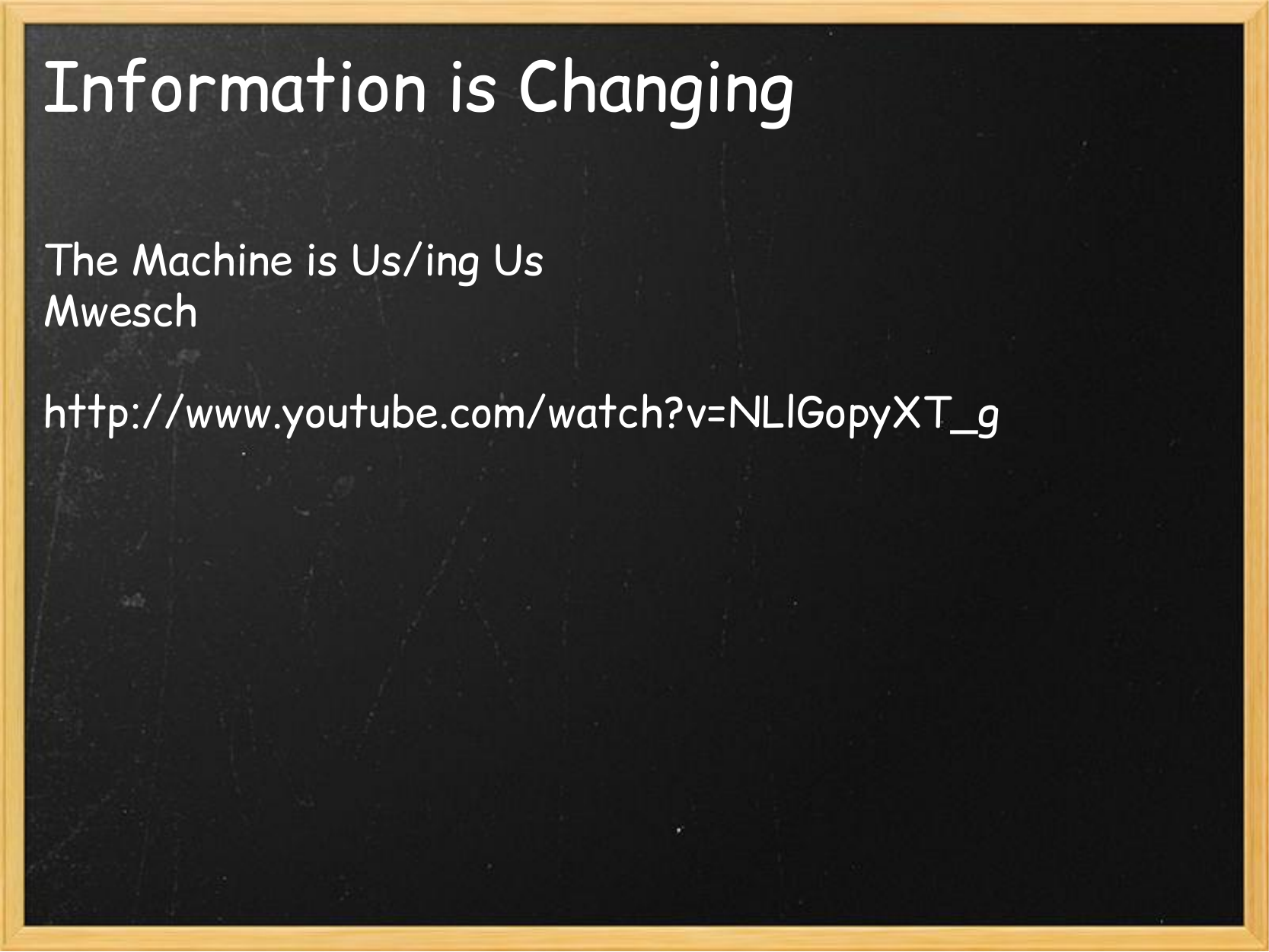

# Information is Changing
The Machine is Us/ing Us
Mwesch

http://www.youtube.com/watch?v=NLlGopyXT_g